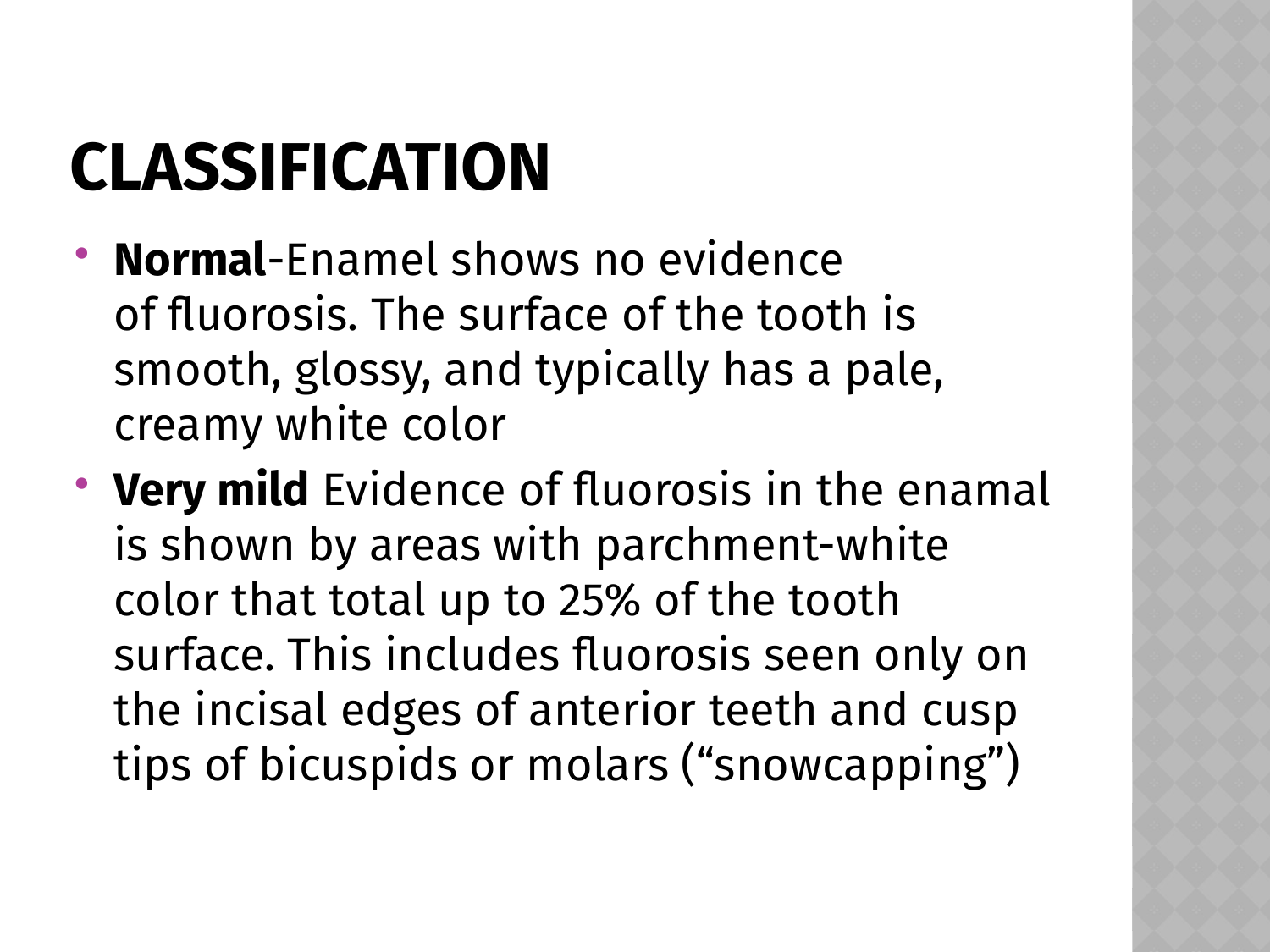

# classification
Normal-Enamel shows no evidence of fluorosis. The surface of the tooth is smooth, glossy, and typically has a pale, creamy white color
Very mild Evidence of fluorosis in the enamal is shown by areas with parchment-white color that total up to 25% of the tooth surface. This includes fluorosis seen only on the incisal edges of anterior teeth and cusp tips of bicuspids or molars (“snowcapping”)